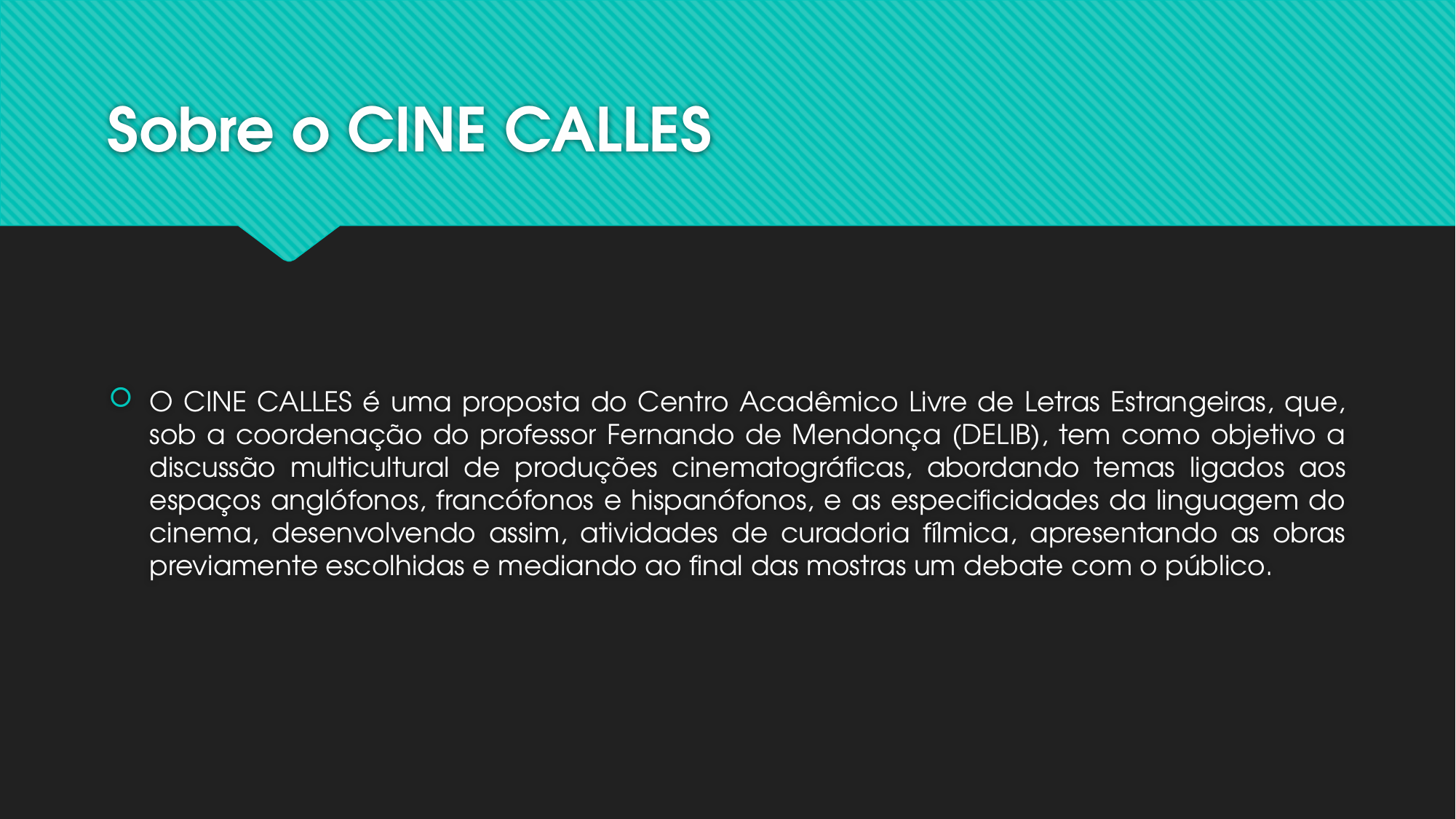

# Sobre o CINE CALLES
O CINE CALLES é uma proposta do Centro Acadêmico Livre de Letras Estrangeiras, que, sob a coordenação do professor Fernando de Mendonça (DELIB), tem como objetivo a discussão multicultural de produções cinematográficas, abordando temas ligados aos espaços anglófonos, francófonos e hispanófonos, e as especificidades da linguagem do cinema, desenvolvendo assim, atividades de curadoria fílmica, apresentando as obras previamente escolhidas e mediando ao final das mostras um debate com o público.